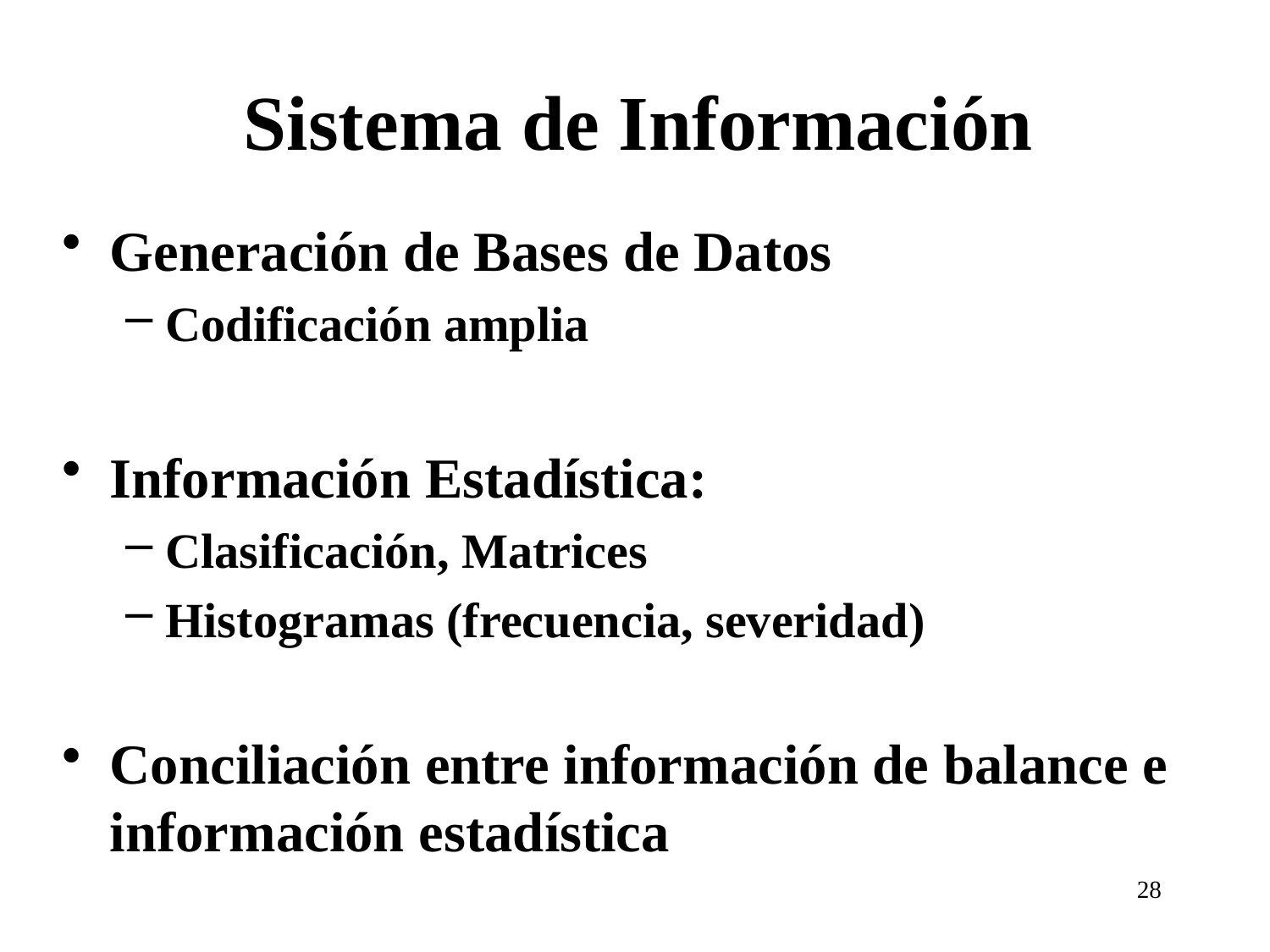

# Sistema de Información
Generación de Bases de Datos
Codificación amplia

Información Estadística:
Clasificación, Matrices
Histogramas (frecuencia, severidad)

Conciliación entre información de balance e información estadística
28